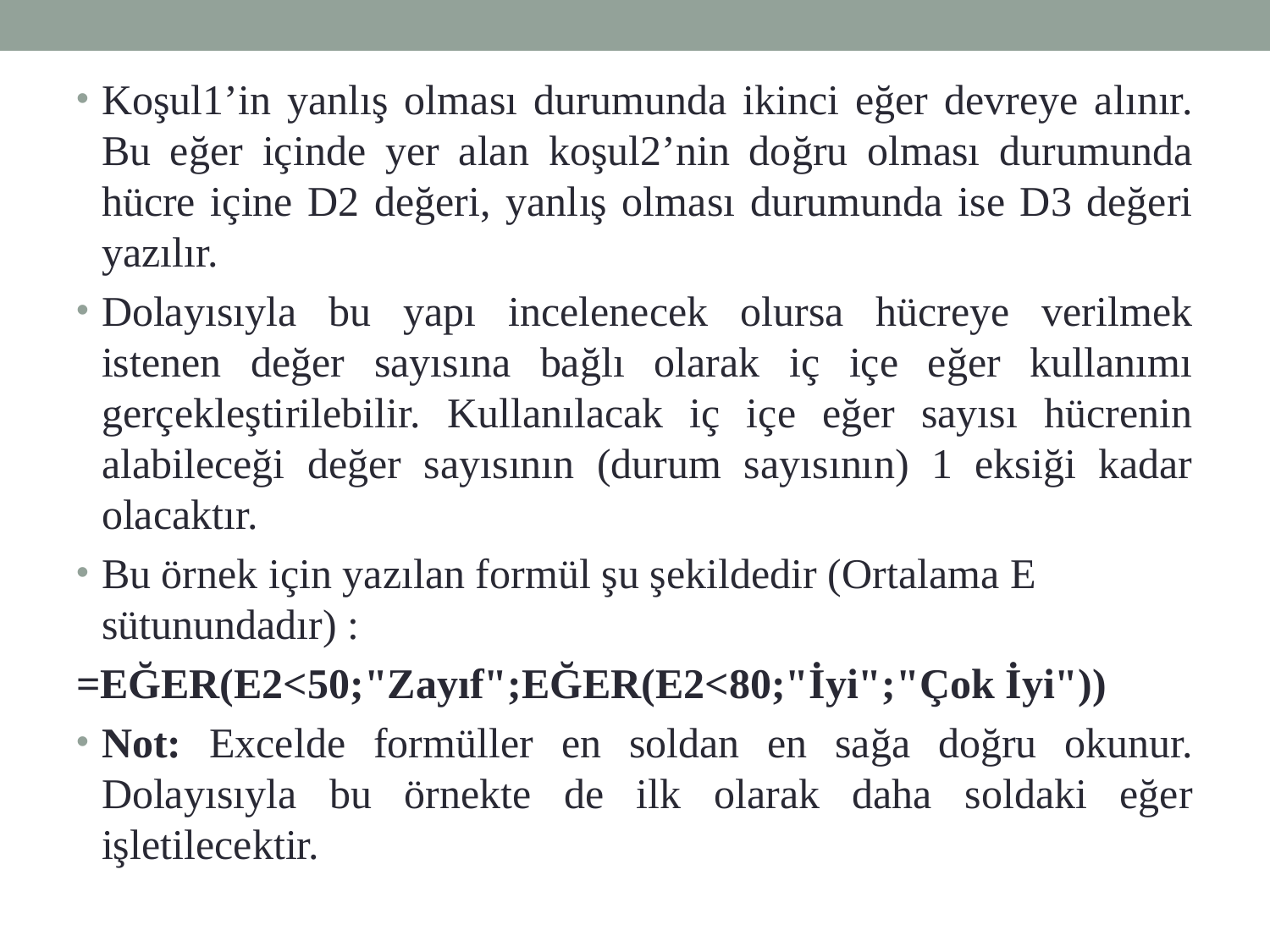

Koşul1’in yanlış olması durumunda ikinci eğer devreye alınır. Bu eğer içinde yer alan koşul2’nin doğru olması durumunda hücre içine D2 değeri, yanlış olması durumunda ise D3 değeri yazılır.
Dolayısıyla bu yapı incelenecek olursa hücreye verilmek istenen değer sayısına bağlı olarak iç içe eğer kullanımı gerçekleştirilebilir. Kullanılacak iç içe eğer sayısı hücrenin alabileceği değer sayısının (durum sayısının) 1 eksiği kadar olacaktır.
Bu örnek için yazılan formül şu şekildedir (Ortalama E sütunundadır) :
=EĞER(E2<50;"Zayıf";EĞER(E2<80;"İyi";"Çok İyi"))
Not: Excelde formüller en soldan en sağa doğru okunur. Dolayısıyla bu örnekte de ilk olarak daha soldaki eğer işletilecektir.